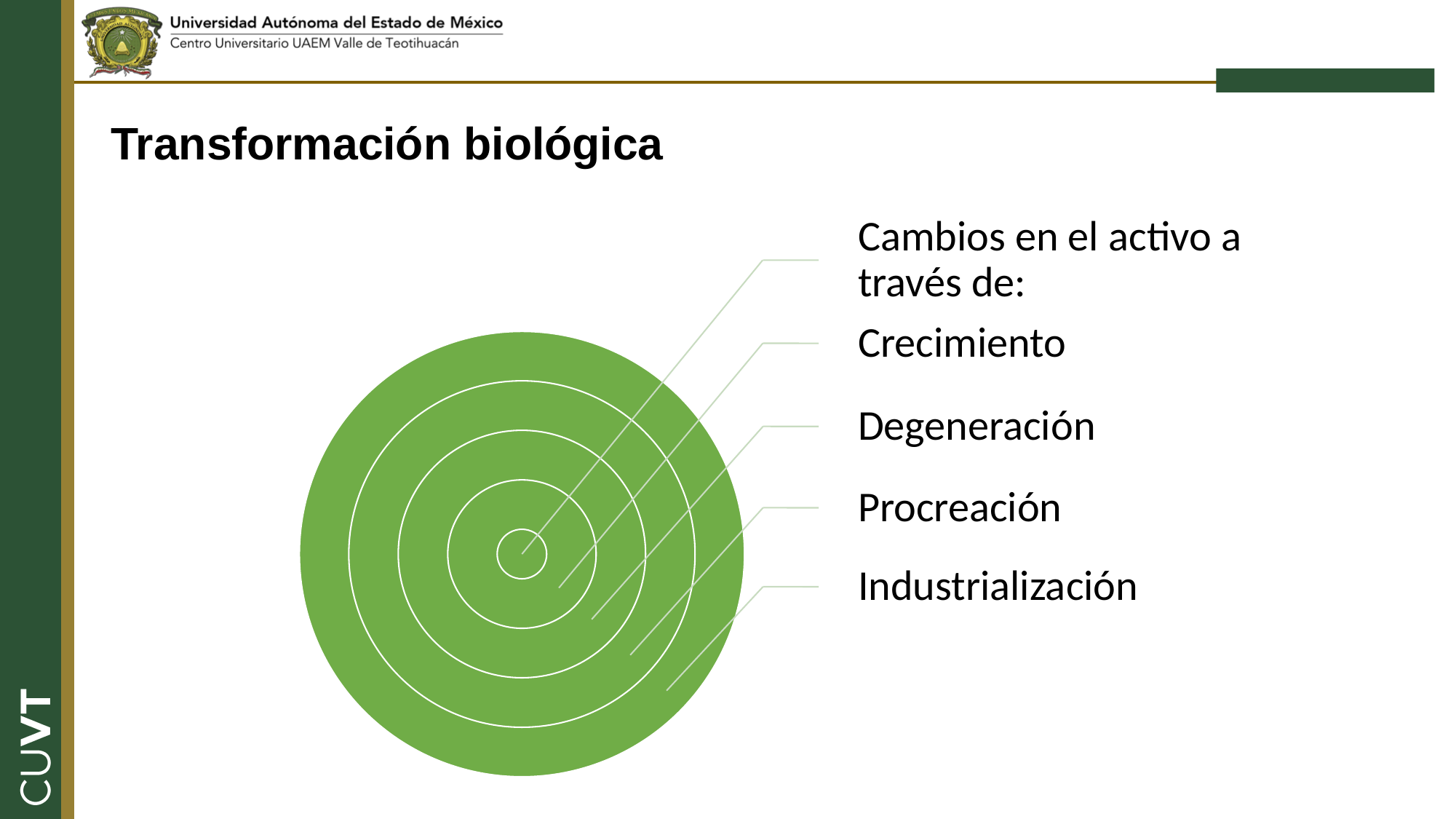

# Transformación biológica
Cambios en el activo a través de:
Crecimiento
Degeneración
Procreación
Industrialización